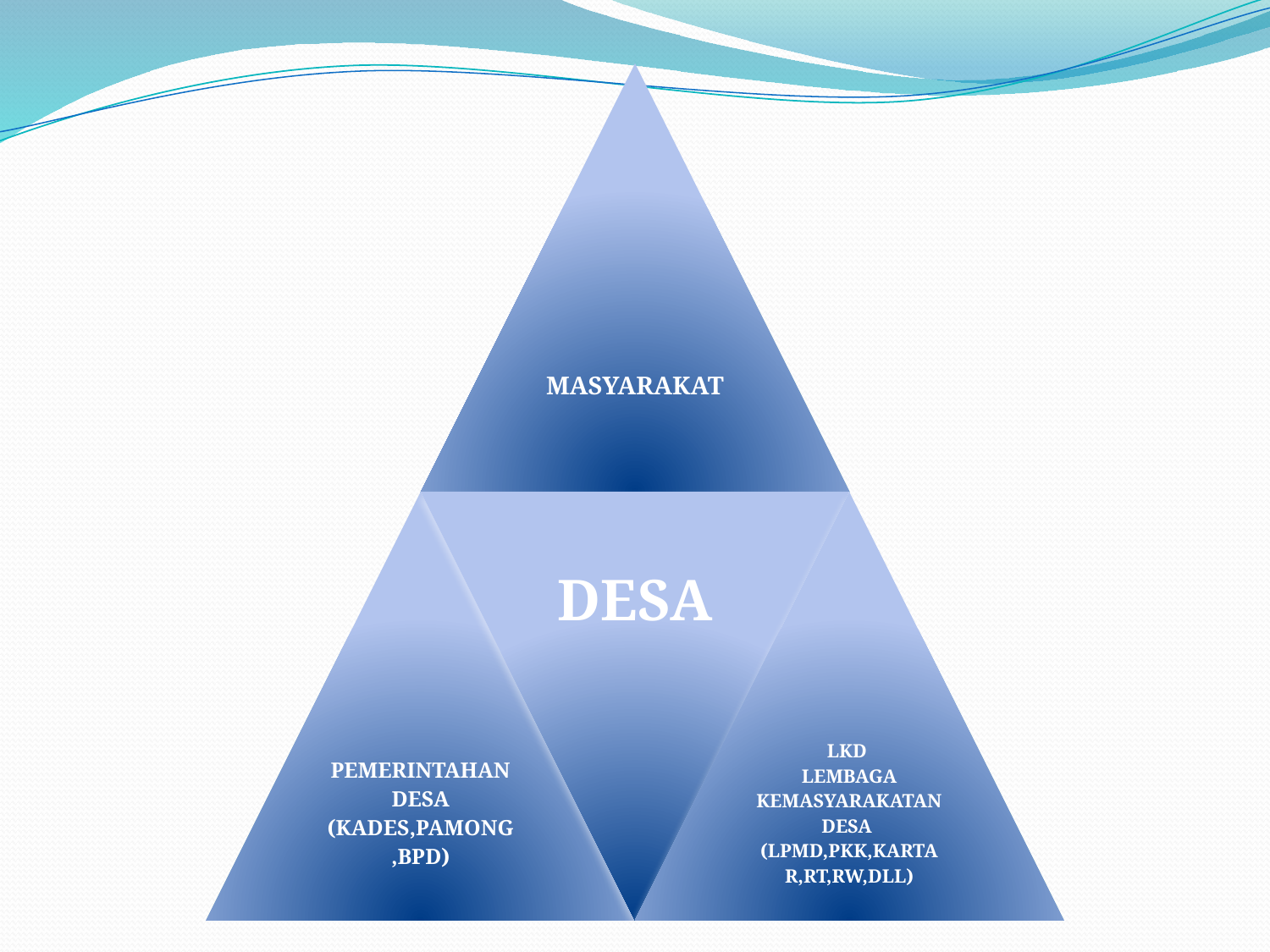

MASYARAKAT
PEMERINTAHAN DESA
(KADES,PAMONG,BPD)
DESA
LKD
LEMBAGA KEMASYARAKATAN DESA
(LPMD,PKK,KARTAR,RT,RW,DLL)